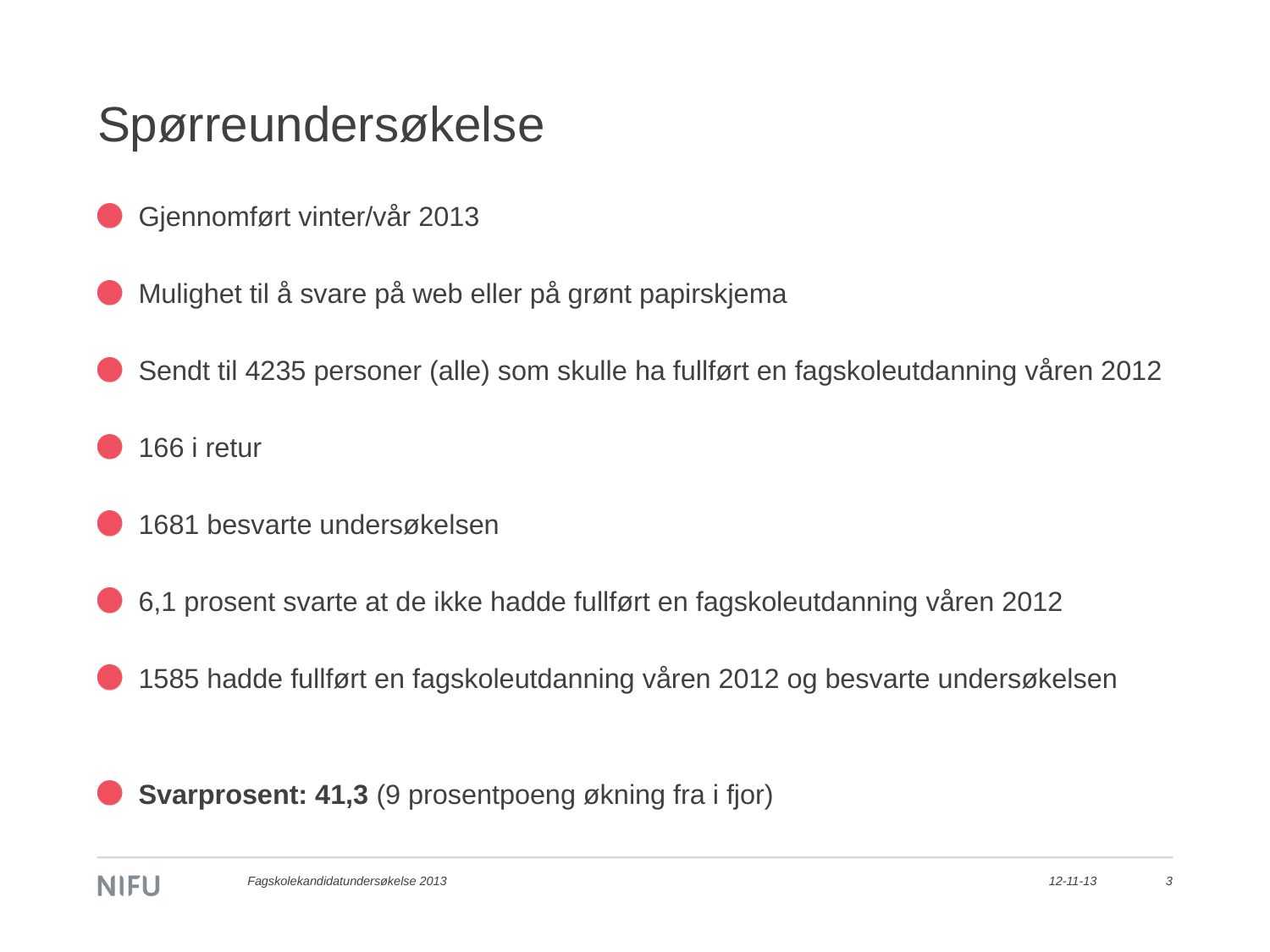

# Spørreundersøkelse
Gjennomført vinter/vår 2013

Mulighet til å svare på web eller på grønt papirskjema

Sendt til 4235 personer (alle) som skulle ha fullført en fagskoleutdanning våren 2012

166 i retur

1681 besvarte undersøkelsen

6,1 prosent svarte at de ikke hadde fullført en fagskoleutdanning våren 2012

1585 hadde fullført en fagskoleutdanning våren 2012 og besvarte undersøkelsen

Svarprosent: 41,3 (9 prosentpoeng økning fra i fjor)
Fagskolekandidatundersøkelse 2013
12-11-13
3